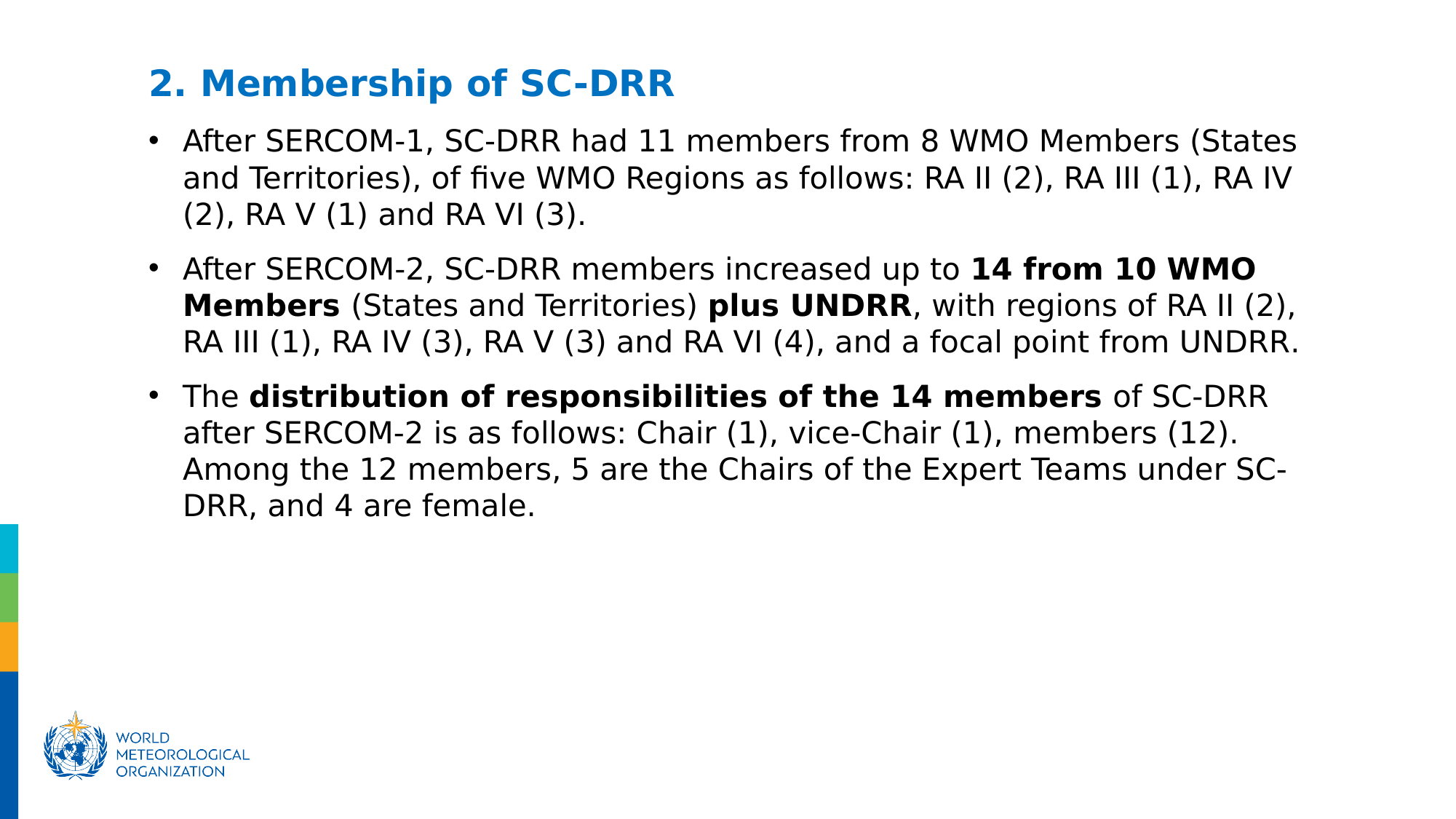

2. Membership of SC-DRR
After SERCOM-1, SC-DRR had 11 members from 8 WMO Members (States and Territories), of five WMO Regions as follows: RA II (2), RA III (1), RA IV (2), RA V (1) and RA VI (3).
After SERCOM-2, SC-DRR members increased up to 14 from 10 WMO Members (States and Territories) plus UNDRR, with regions of RA II (2), RA III (1), RA IV (3), RA V (3) and RA VI (4), and a focal point from UNDRR.
The distribution of responsibilities of the 14 members of SC-DRR after SERCOM-2 is as follows: Chair (1), vice-Chair (1), members (12). Among the 12 members, 5 are the Chairs of the Expert Teams under SC-DRR, and 4 are female.